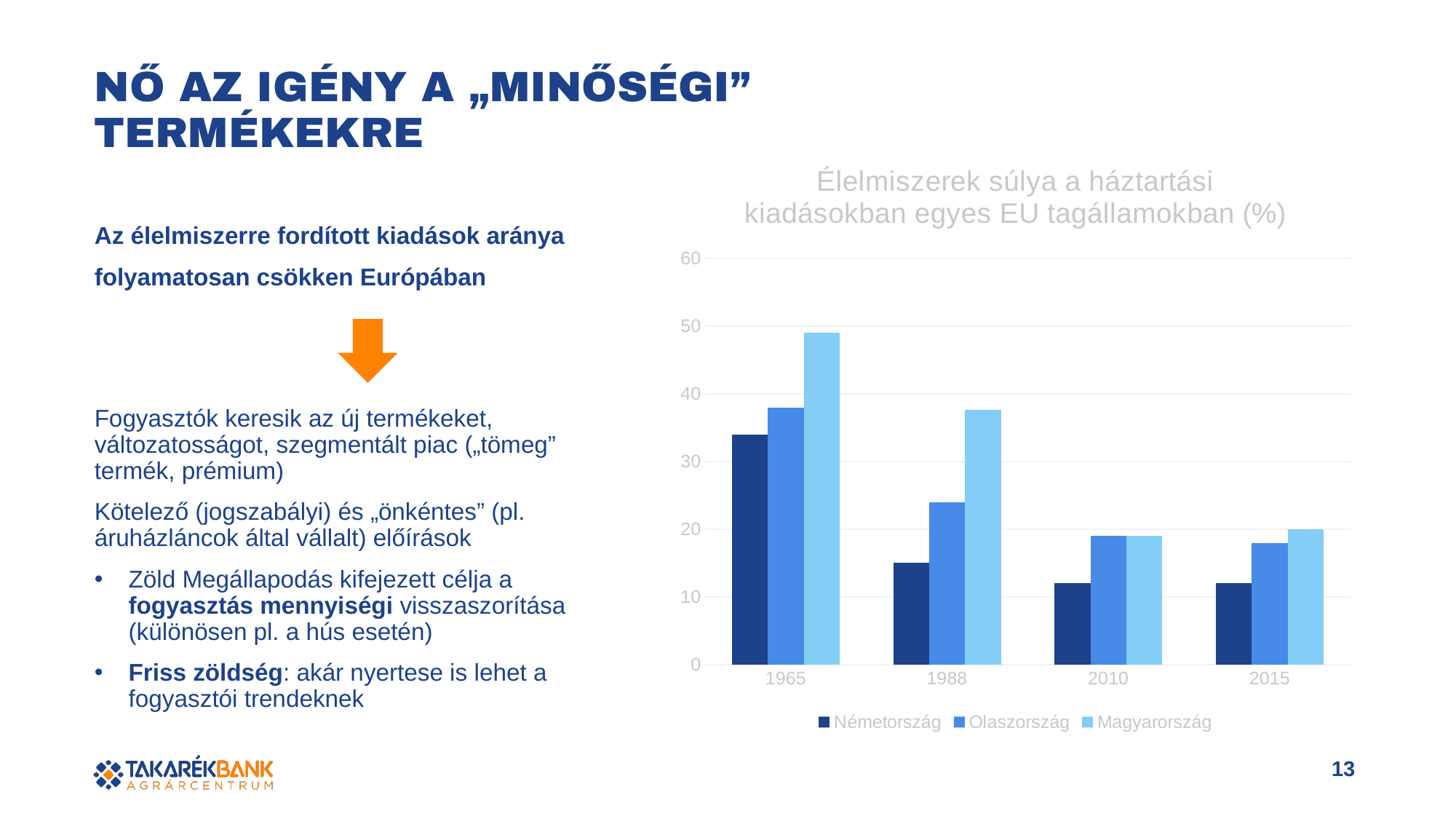

# Nő az igény a „minőségi” termékekre

### Chart: Élelmiszerek súlya a háztartási kiadásokban egyes EU tagállamokban (%)

| Category | Németország | Olaszország | Magyarország |
|---|---|---|---|
| 1965 | 34.0 | 38.0 | 49.0 |
| 1988 | 15.0 | 24.0 | 37.7 |
| 2010 | 12.0 | 19.0 | 19.0 |
| 2015 | 12.0 | 18.0 | 20.0 |
Az élelmiszerre fordított kiadások aránya
folyamatosan csökken Európában

Fogyasztók keresik az új termékeket, változatosságot, szegmentált piac („tömeg” termék, prémium)
Kötelező (jogszabályi) és „önkéntes” (pl. áruházláncok által vállalt) előírások
Zöld Megállapodás kifejezett célja a fogyasztás mennyiségi visszaszorítása (különösen pl. a hús esetén)
Friss zöldség: akár nyertese is lehet a fogyasztói trendeknek
13